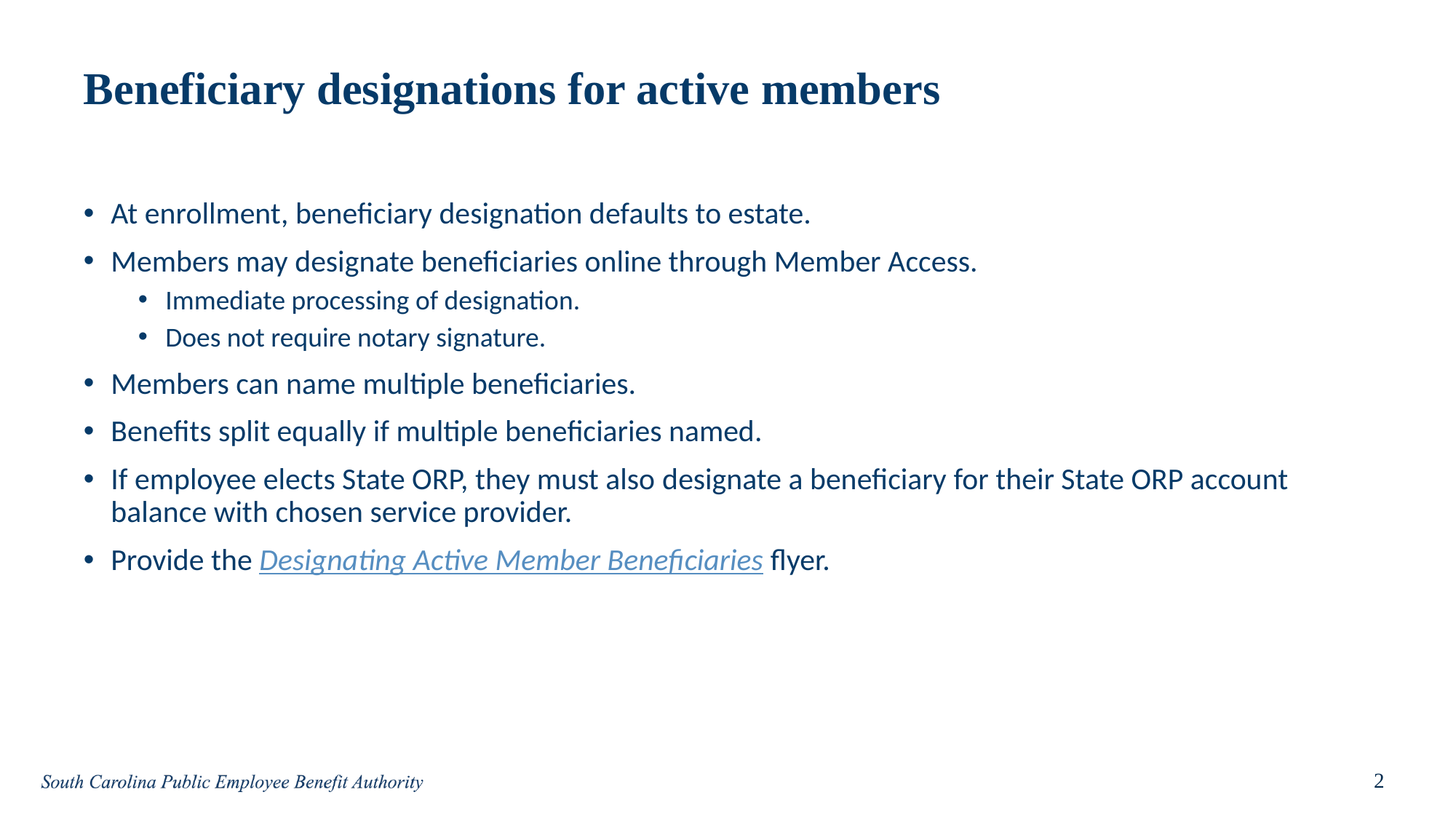

# Beneficiary designations for active members
At enrollment, beneficiary designation defaults to estate.
Members may designate beneficiaries online through Member Access.
Immediate processing of designation.
Does not require notary signature.
Members can name multiple beneficiaries.
Benefits split equally if multiple beneficiaries named.
If employee elects State ORP, they must also designate a beneficiary for their State ORP account balance with chosen service provider.
Provide the Designating Active Member Beneficiaries flyer.
2